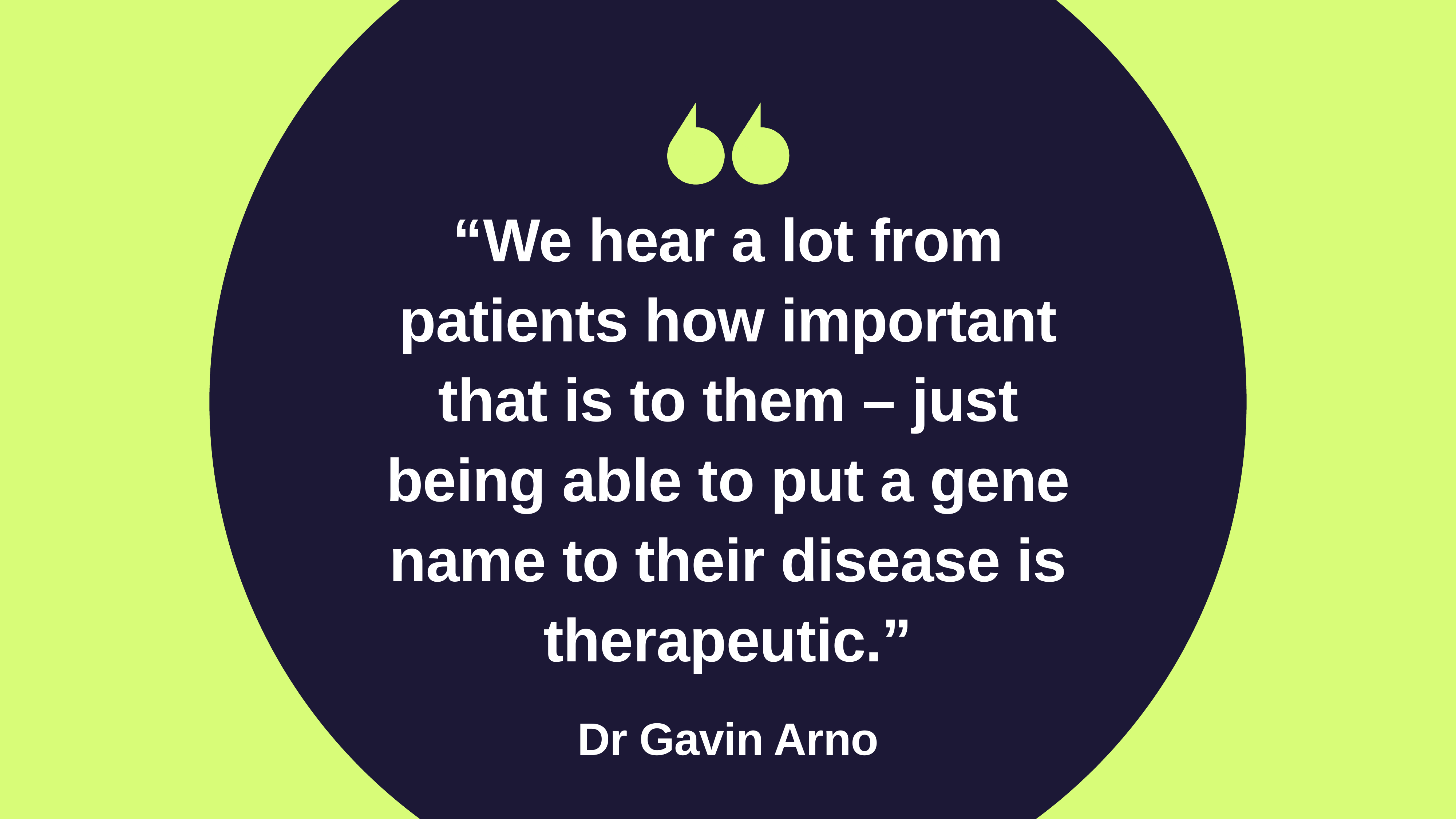

#
“We hear a lot from patients how important that is to them – just being able to put a gene name to their disease is therapeutic.”
Dr Gavin Arno